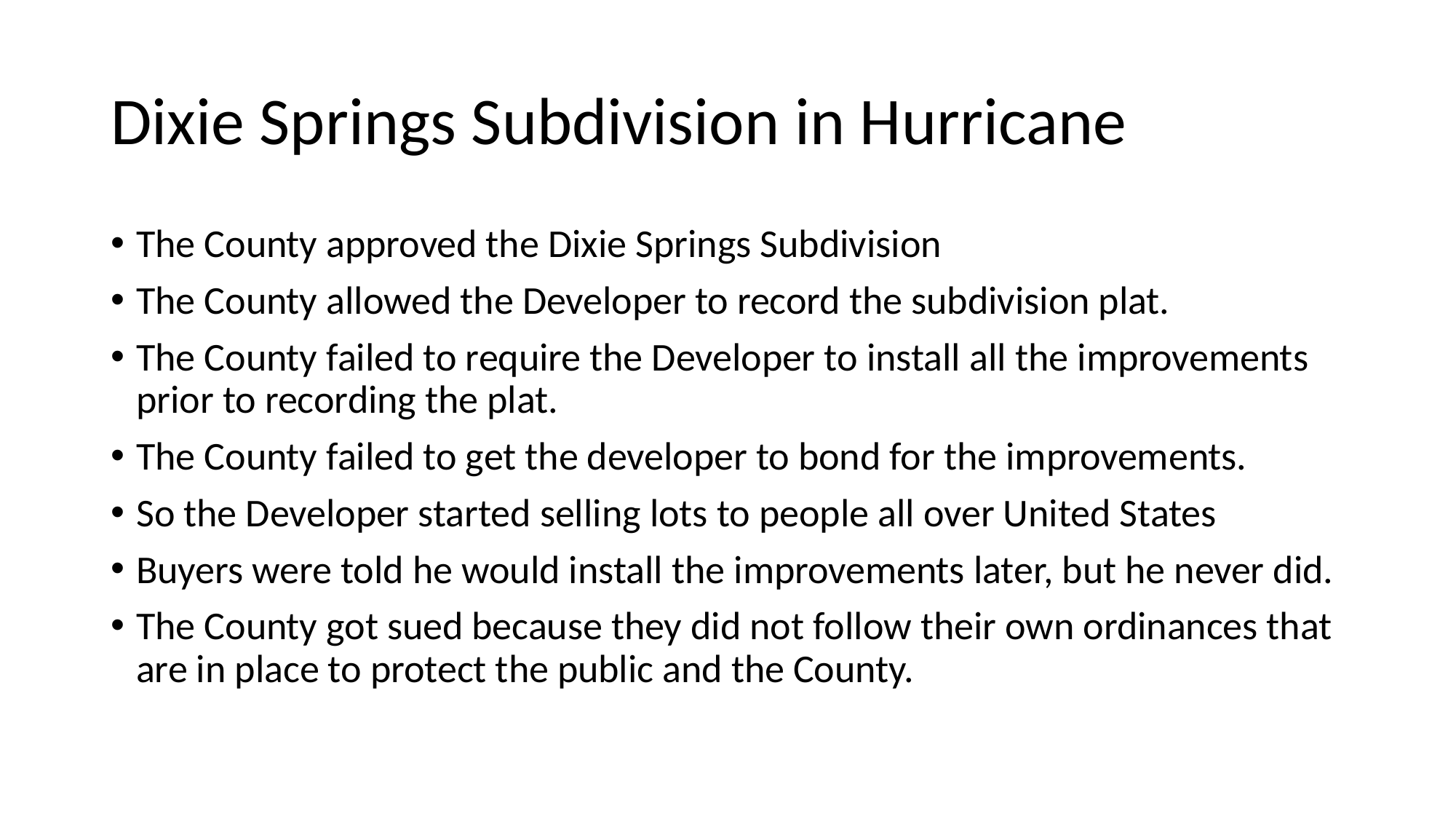

# Dixie Springs Subdivision in Hurricane
The County approved the Dixie Springs Subdivision
The County allowed the Developer to record the subdivision plat.
The County failed to require the Developer to install all the improvements prior to recording the plat.
The County failed to get the developer to bond for the improvements.
So the Developer started selling lots to people all over United States
Buyers were told he would install the improvements later, but he never did.
The County got sued because they did not follow their own ordinances that are in place to protect the public and the County.